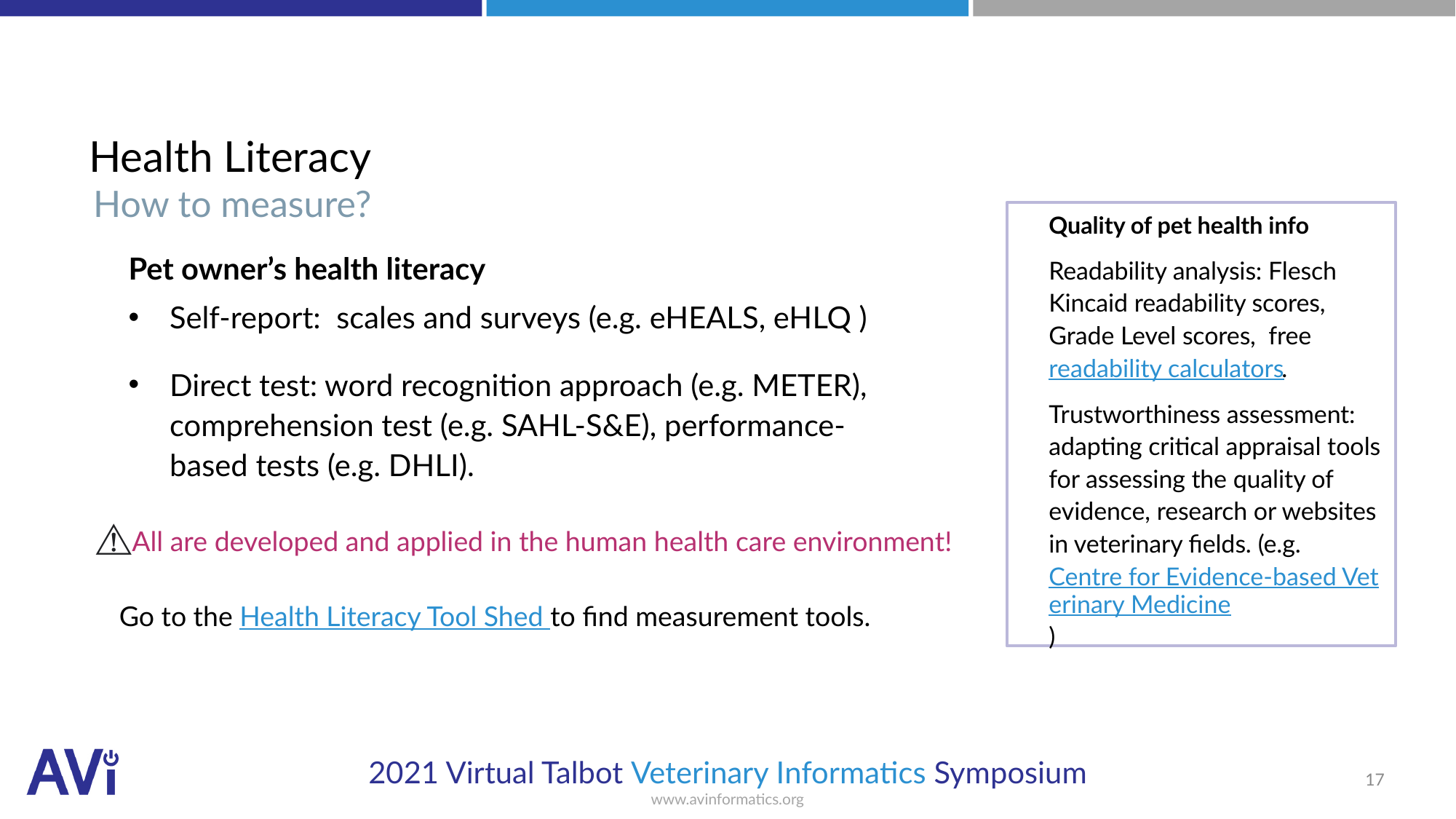

# Health Literacy
How to measure?
Quality of pet health info
Readability analysis: Flesch Kincaid readability scores,  Grade Level scores,  free readability calculators.
Trustworthiness assessment:  adapting critical appraisal tools for assessing the quality of evidence, research or websites in veterinary fields. (e.g. Centre for Evidence-based Veterinary Medicine)
Pet owner’s health literacy
Self-report:  scales and surveys (e.g. eHEALS, eHLQ )
Direct test: word recognition approach (e.g. METER), comprehension test (e.g. SAHL-S&E), performance-based tests (e.g. DHLI).

⚠️All are developed and applied in the human health care environment!
Go to the Health Literacy Tool Shed to find measurement tools.
17